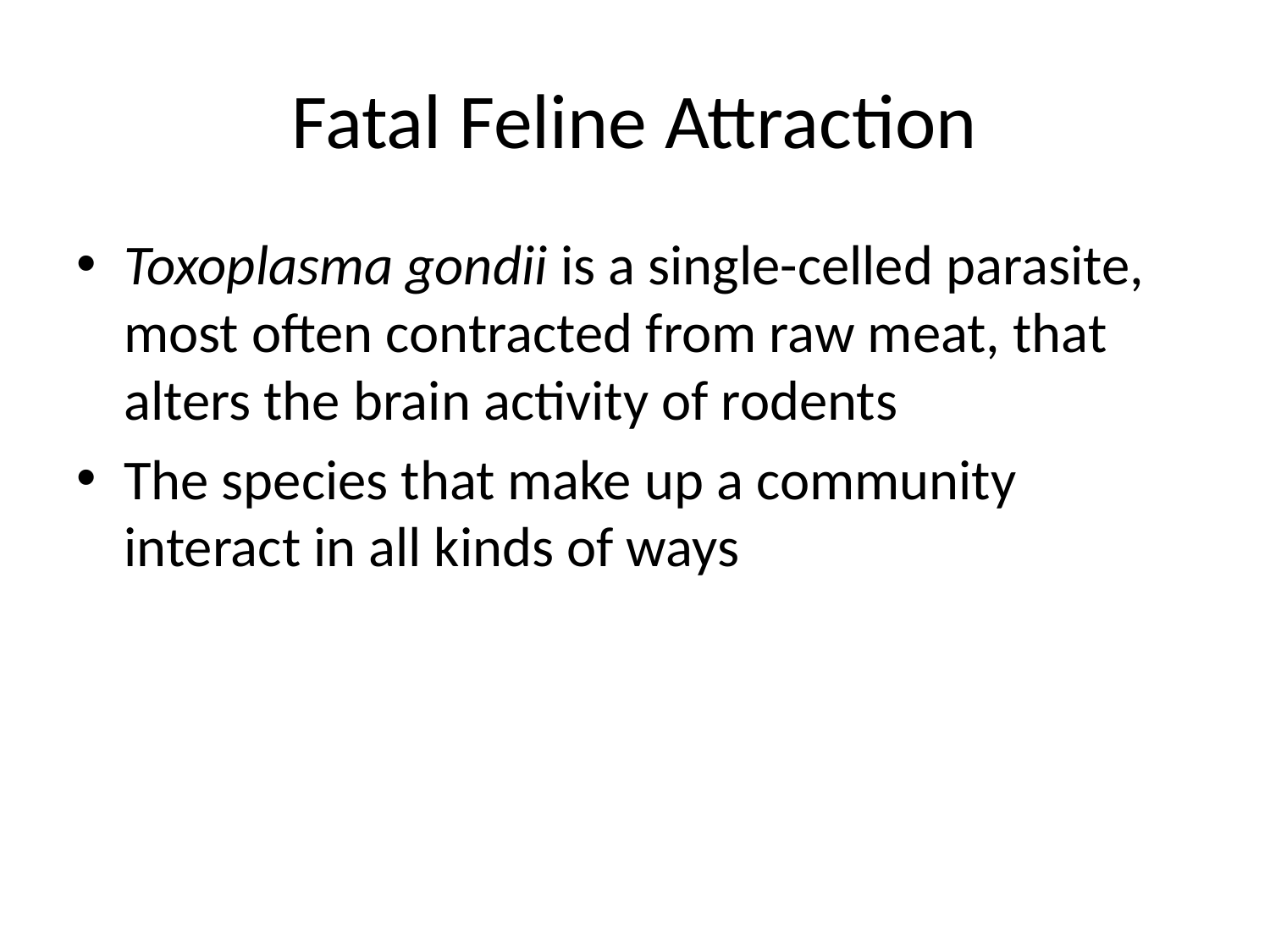

# Fatal Feline Attraction
Toxoplasma gondii is a single-celled parasite, most often contracted from raw meat, that alters the brain activity of rodents
The species that make up a community interact in all kinds of ways